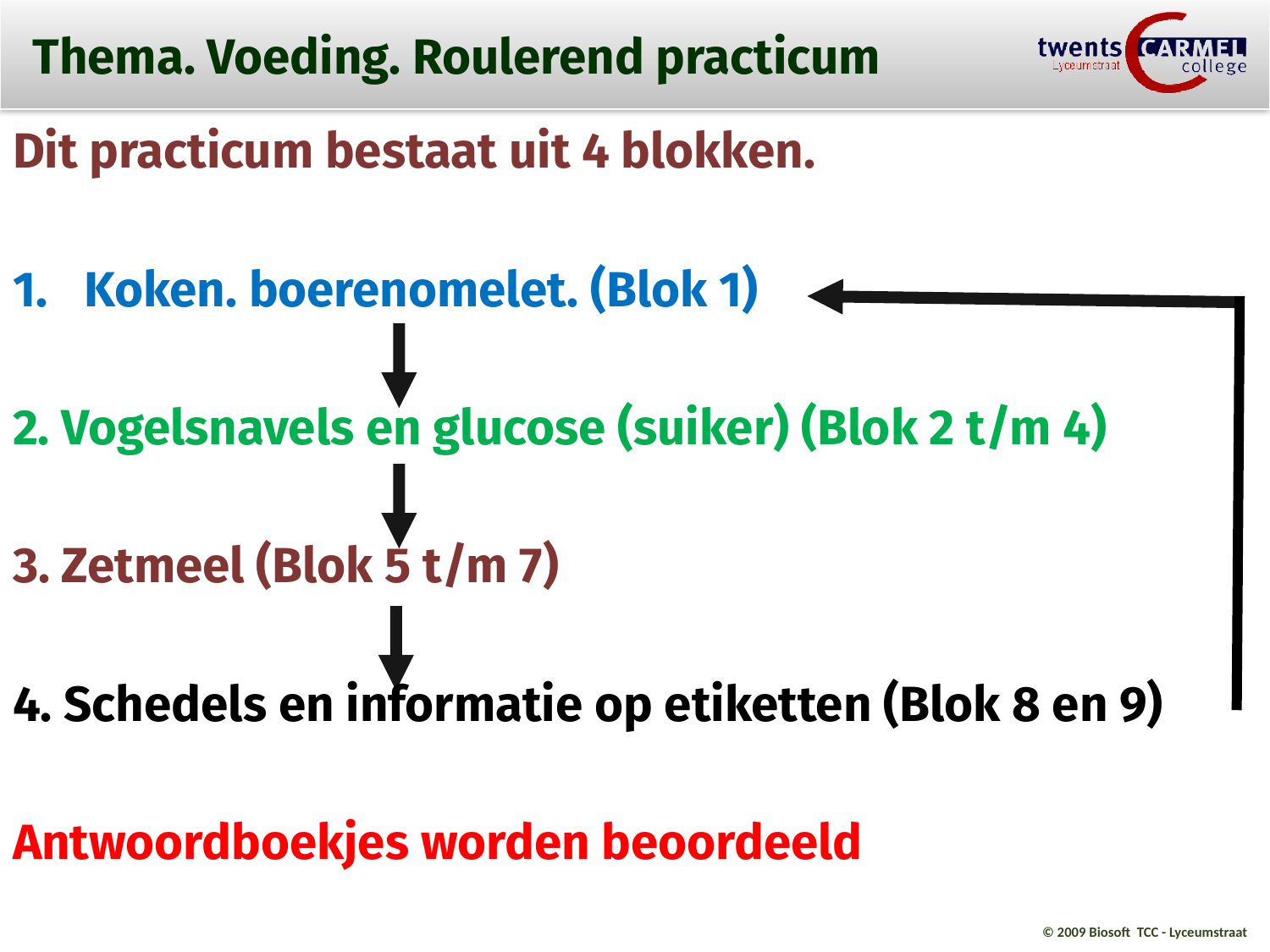

# Thema. Voeding. Roulerend practicum
Dit practicum bestaat uit 4 blokken.

Koken. boerenomelet. (Blok 1)

2. Vogelsnavels en glucose (suiker) (Blok 2 t/m 4)

3. Zetmeel (Blok 5 t/m 7)

4. Schedels en informatie op etiketten (Blok 8 en 9)

Antwoordboekjes worden beoordeeld